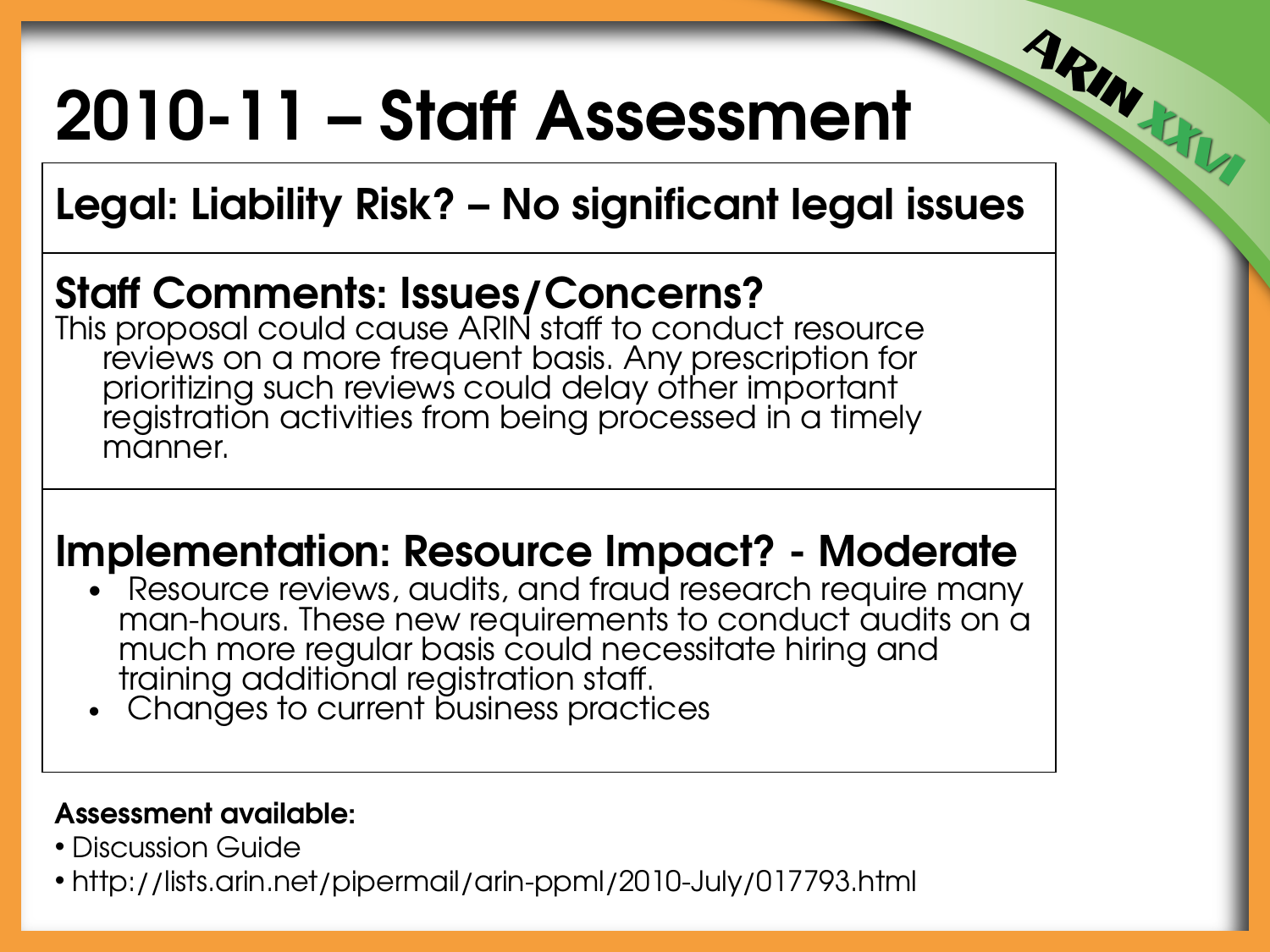

2010-11 – Staff Assessment
| Legal: Liability Risk? – No significant legal issues |
| --- |
| Staff Comments: Issues/Concerns? This proposal could cause ARIN staff to conduct resource reviews on a more frequent basis. Any prescription for prioritizing such reviews could delay other important registration activities from being processed in a timely manner. |
| Implementation: Resource Impact? - Moderate Resource reviews, audits, and fraud research require many man-hours. These new requirements to conduct audits on a much more regular basis could necessitate hiring and training additional registration staff. Changes to current business practices |
Assessment available:
 Discussion Guide
 http://lists.arin.net/pipermail/arin-ppml/2010-July/017793.html